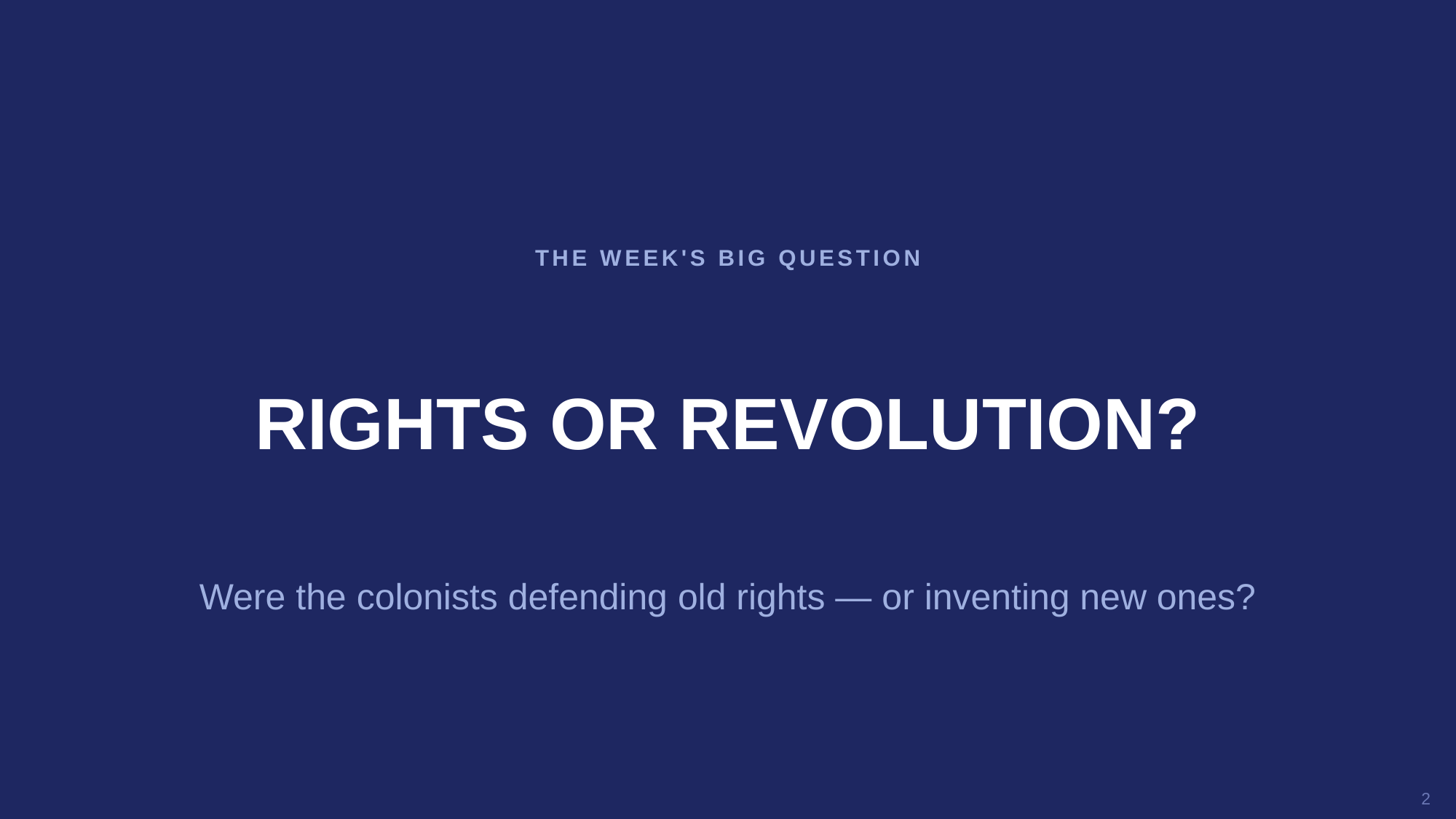

THE WEEK'S BIG QUESTION
RIGHTS OR REVOLUTION?
Were the colonists defending old rights — or inventing new ones?
2